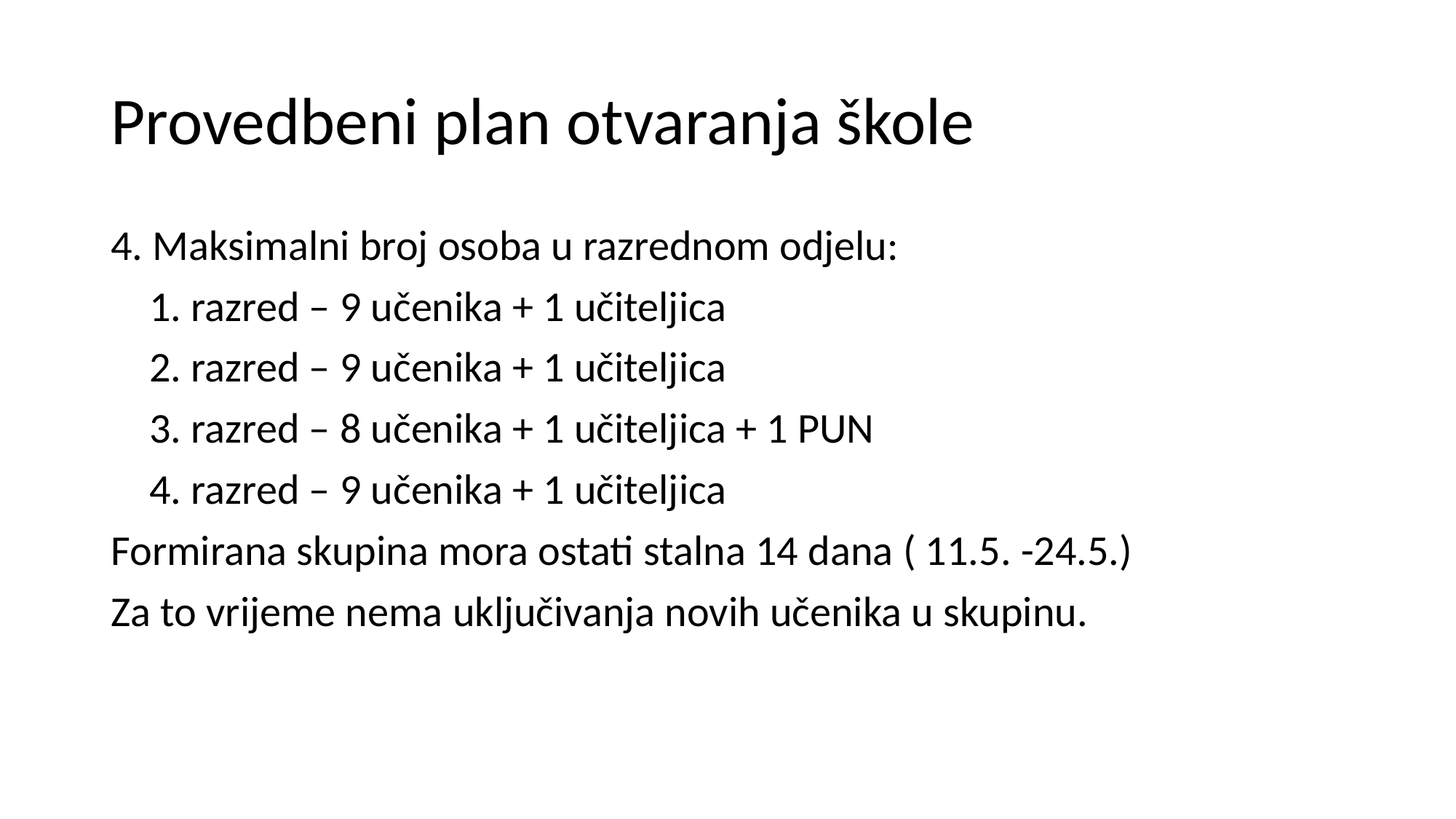

# Provedbeni plan otvaranja škole
4. Maksimalni broj osoba u razrednom odjelu:
    1. razred – 9 učenika + 1 učiteljica
    2. razred – 9 učenika + 1 učiteljica
    3. razred – 8 učenika + 1 učiteljica + 1 PUN
    4. razred – 9 učenika + 1 učiteljica
Formirana skupina mora ostati stalna 14 dana ( 11.5. -24.5.)
Za to vrijeme nema uključivanja novih učenika u skupinu.